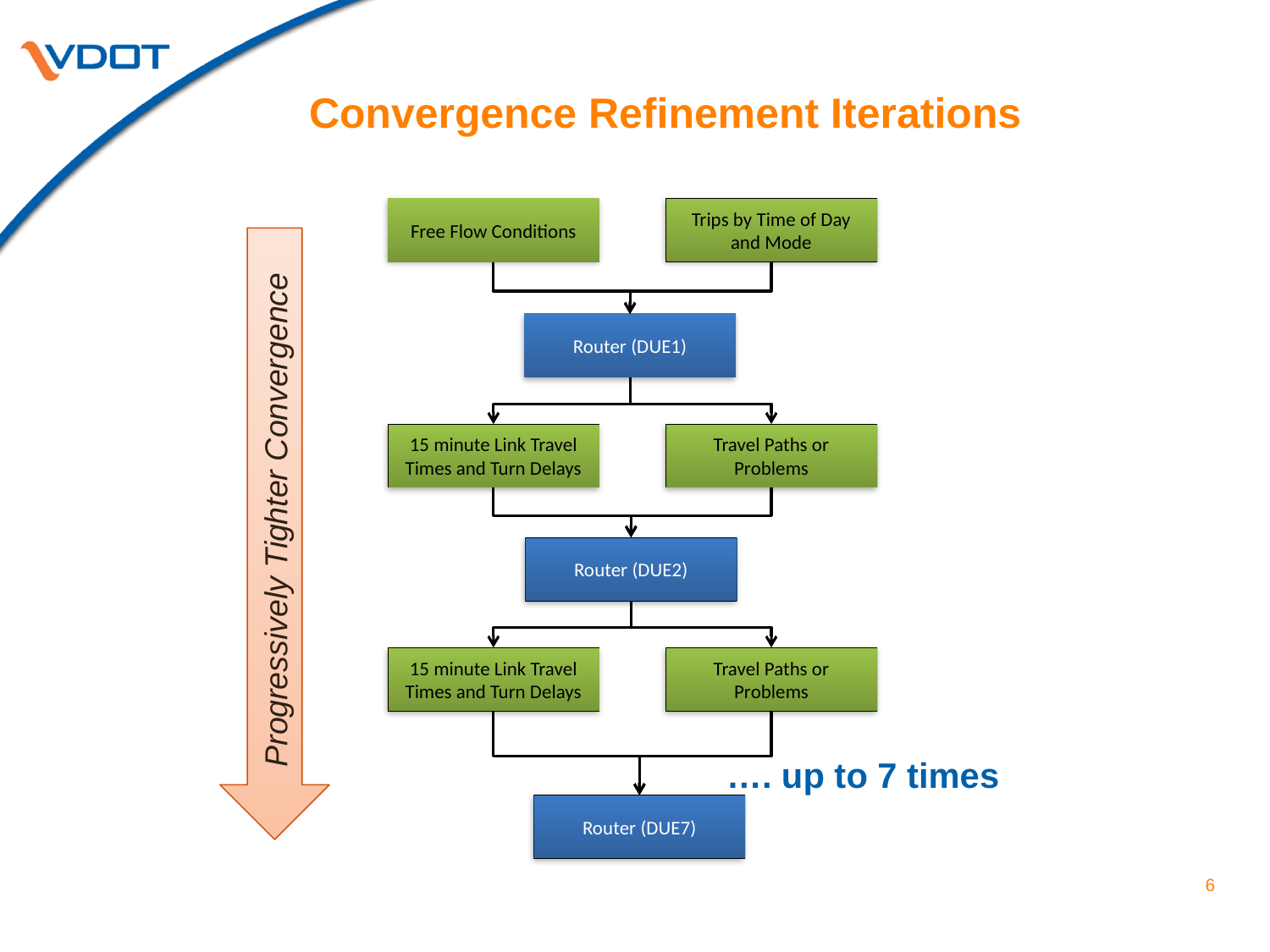

# Convergence Refinement Iterations
Free Flow Conditions
Trips by Time of Day and Mode
Progressively Tighter Convergence
Router (DUE1)
15 minute Link Travel Times and Turn Delays
Travel Paths or Problems
Router (DUE2)
15 minute Link Travel Times and Turn Delays
Travel Paths or Problems
…. up to 7 times
Router (DUE7)
6